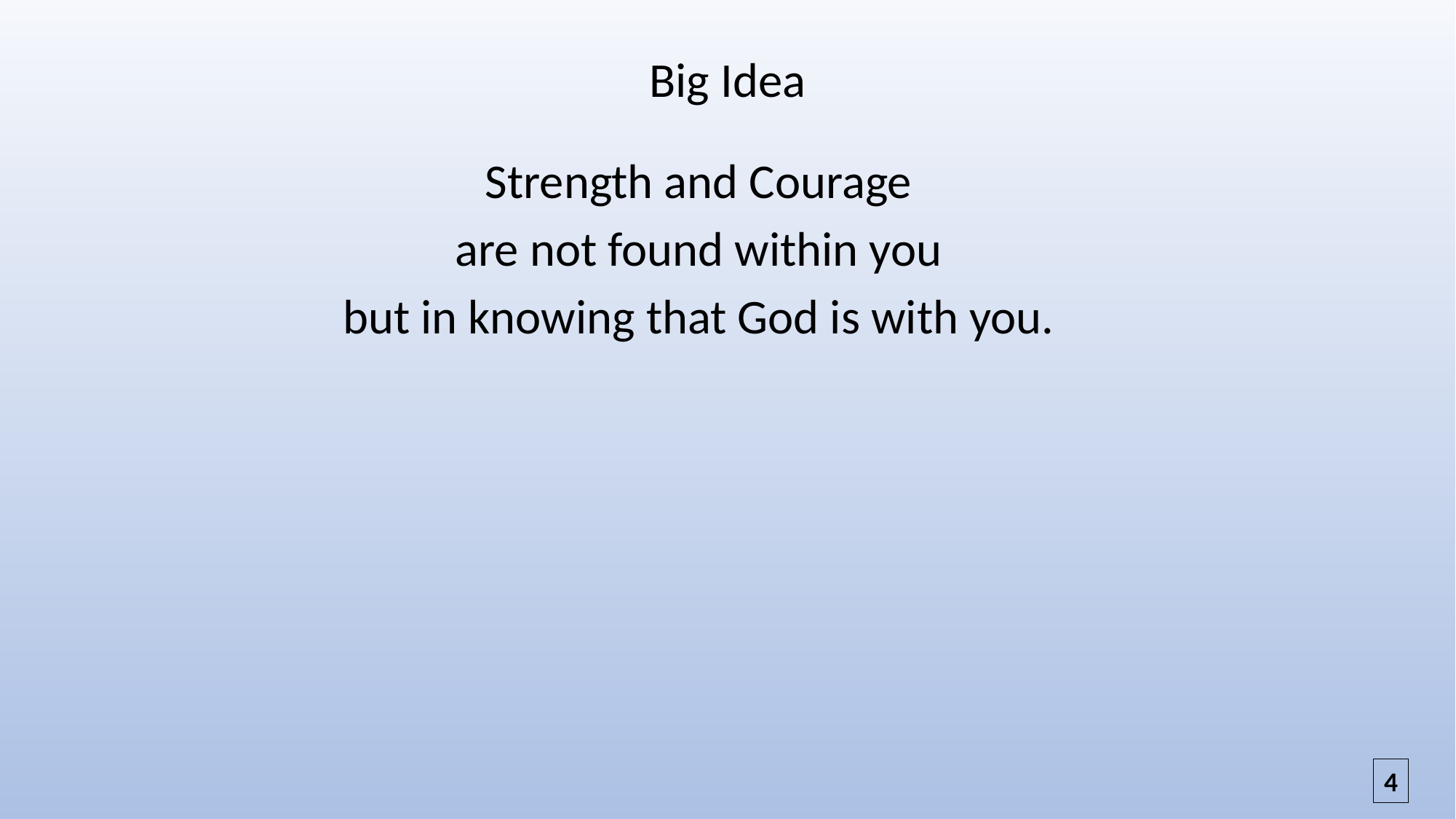

# Big Idea
Strength and Courage
are not found within you
but in knowing that God is with you.
4